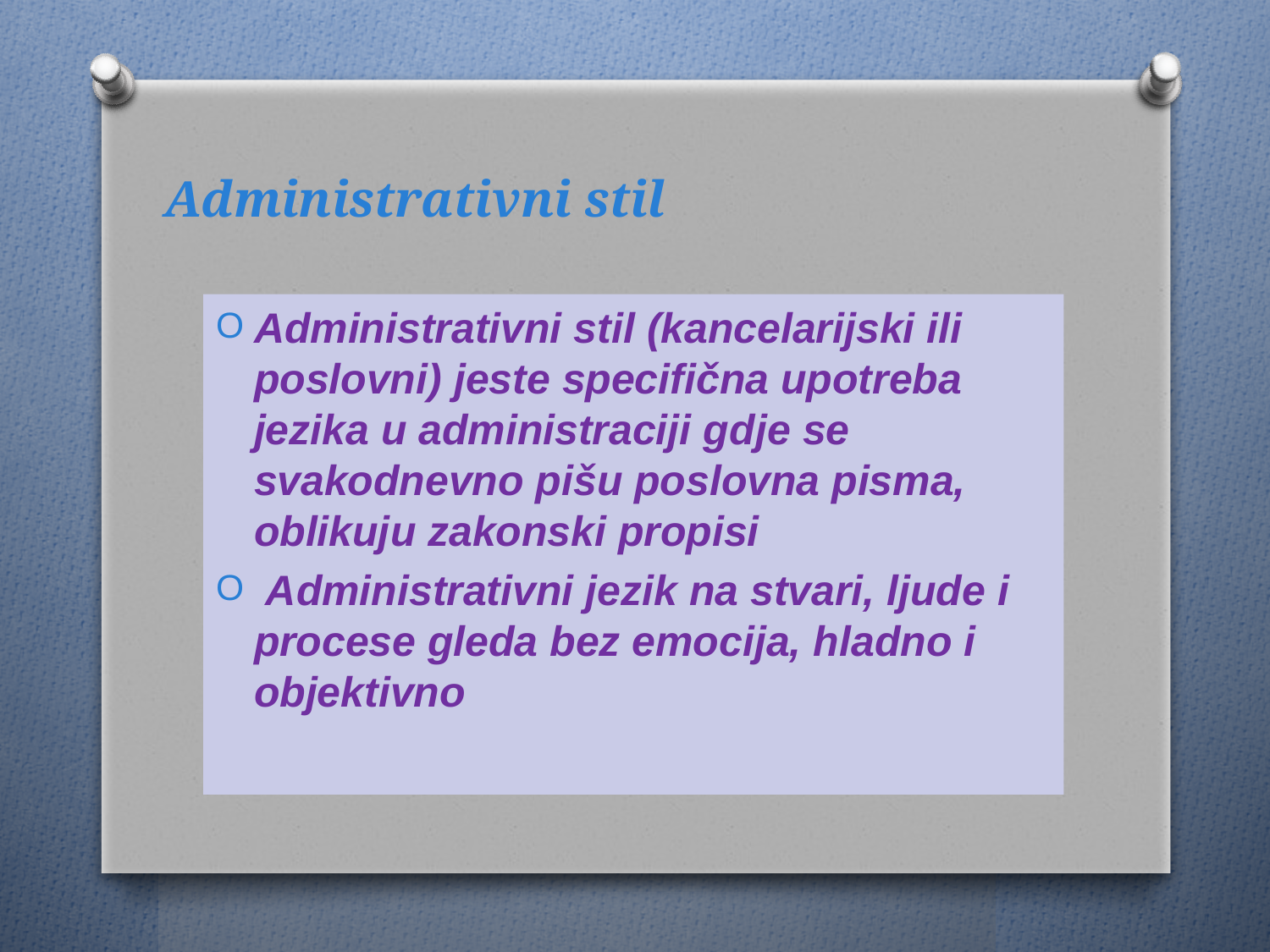

# Administrativni stil
Administrativni stil (kancelarijski ili  poslovni) jeste specifična upotreba jezika u administraciji gdje se svakodnevno pišu poslovna pisma, oblikuju zakonski propisi
 Administrativni jezik na stvari, ljude i procese gleda bez emocija, hladno i objektivno